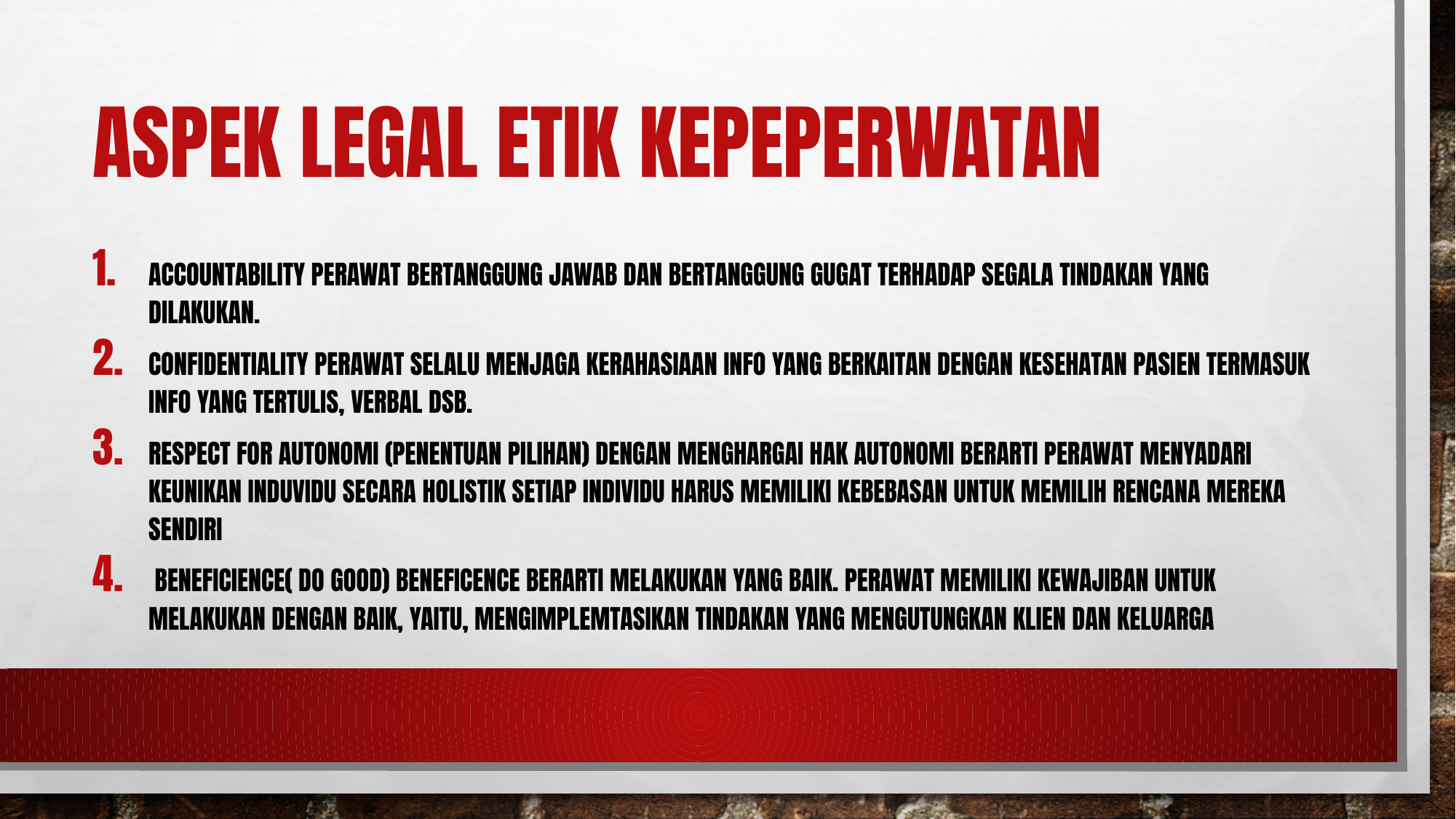

# ASPEK LEGAL ETIK KEPEPERWATAN
Accountability Perawat bertanggung jawab dan bertanggung gugat terhadap segala tindakan yang dilakukan.
Confidentiality Perawat selalu menjaga kerahasiaan info yang berkaitan dengan kesehatan pasien termasuk info yang tertulis, verbal dsb.
Respect for autonomi (penentuan pilihan) Dengan menghargai hak autonomi berarti perawat menyadari keunikan induvidu secara holistik Setiap individu harus memiliki kebebasan untuk memilih rencana mereka sendiri
 Beneficience( do good) Beneficence berarti melakukan yang baik. Perawat memiliki kewajiban untuk melakukan dengan baik, yaitu, mengimplemtasikan tindakan yang mengutungkan klien dan keluarga